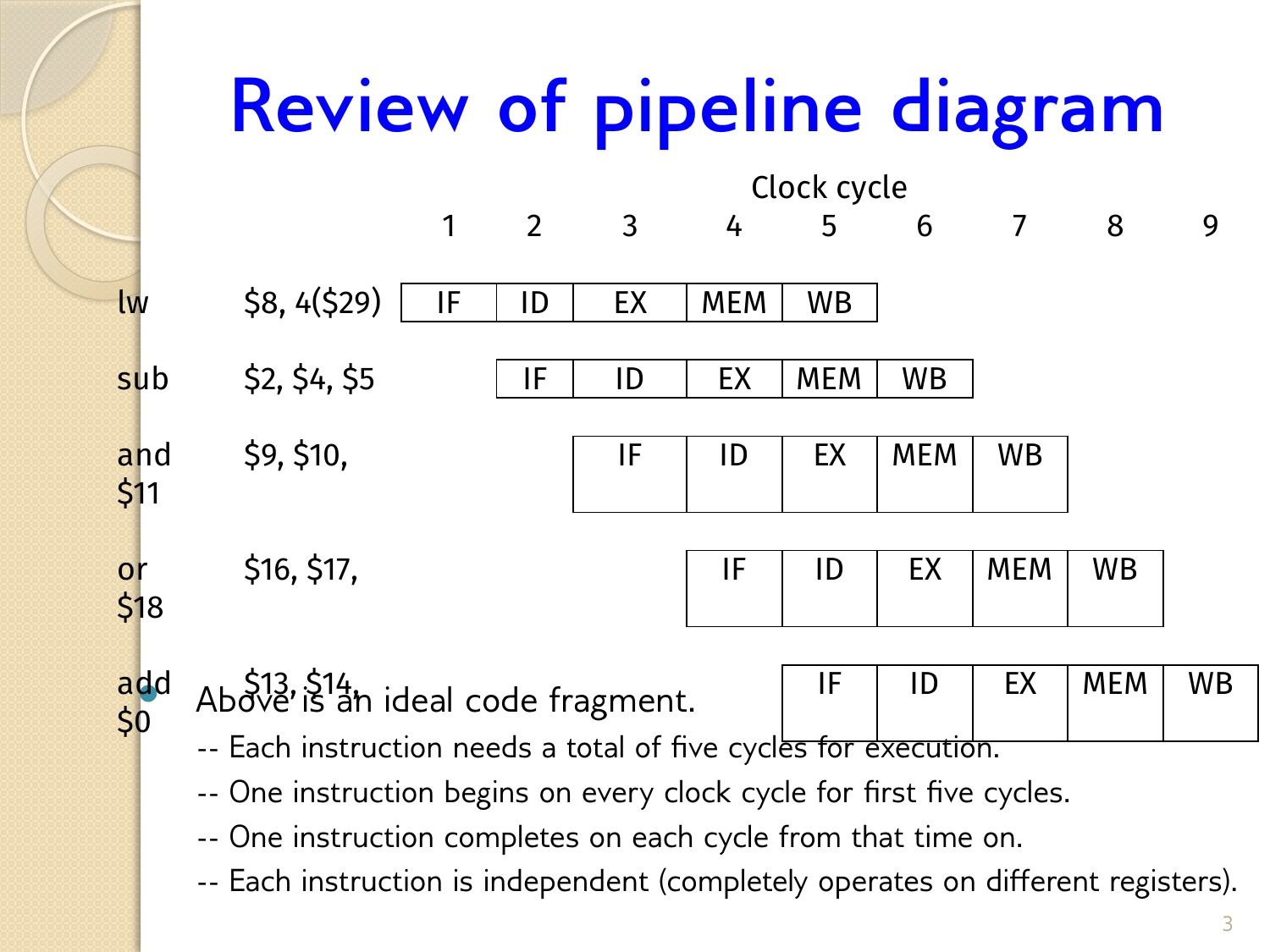

# Review of pipeline diagram

Above is an ideal code fragment.
-- Each instruction needs a total of five cycles for execution.
-- One instruction begins on every clock cycle for first five cycles.
-- One instruction completes on each cycle from that time on.
-- Each instruction is independent (completely operates on different registers).

|  | Clock cycle |  |  |  |  |  |  |  |  |
| --- | --- | --- | --- | --- | --- | --- | --- | --- | --- |
|  | 1 | 2 | 3 | 4 | 5 | 6 | 7 | 8 | 9 |
|  |  |  |  |  |  |  |  |  |  |
| lw $8, 4($29) | IF | ID | EX | MEM | WB |  |  |  |  |
|  |  |  |  |  |  |  |  |  |  |
| sub $2, $4, $5 |  | IF | ID | EX | MEM | WB |  |  |  |
|  |  |  |  |  |  |  |  |  |  |
| and $9, $10, $11 |  |  | IF | ID | EX | MEM | WB |  |  |
|  |  |  |  |  |  |  |  |  |  |
| or $16, $17, $18 |  |  |  | IF | ID | EX | MEM | WB |  |
|  |  |  |  |  |  |  |  |  |  |
| add $13, $14, $0 |  |  |  |  | IF | ID | EX | MEM | WB |
3